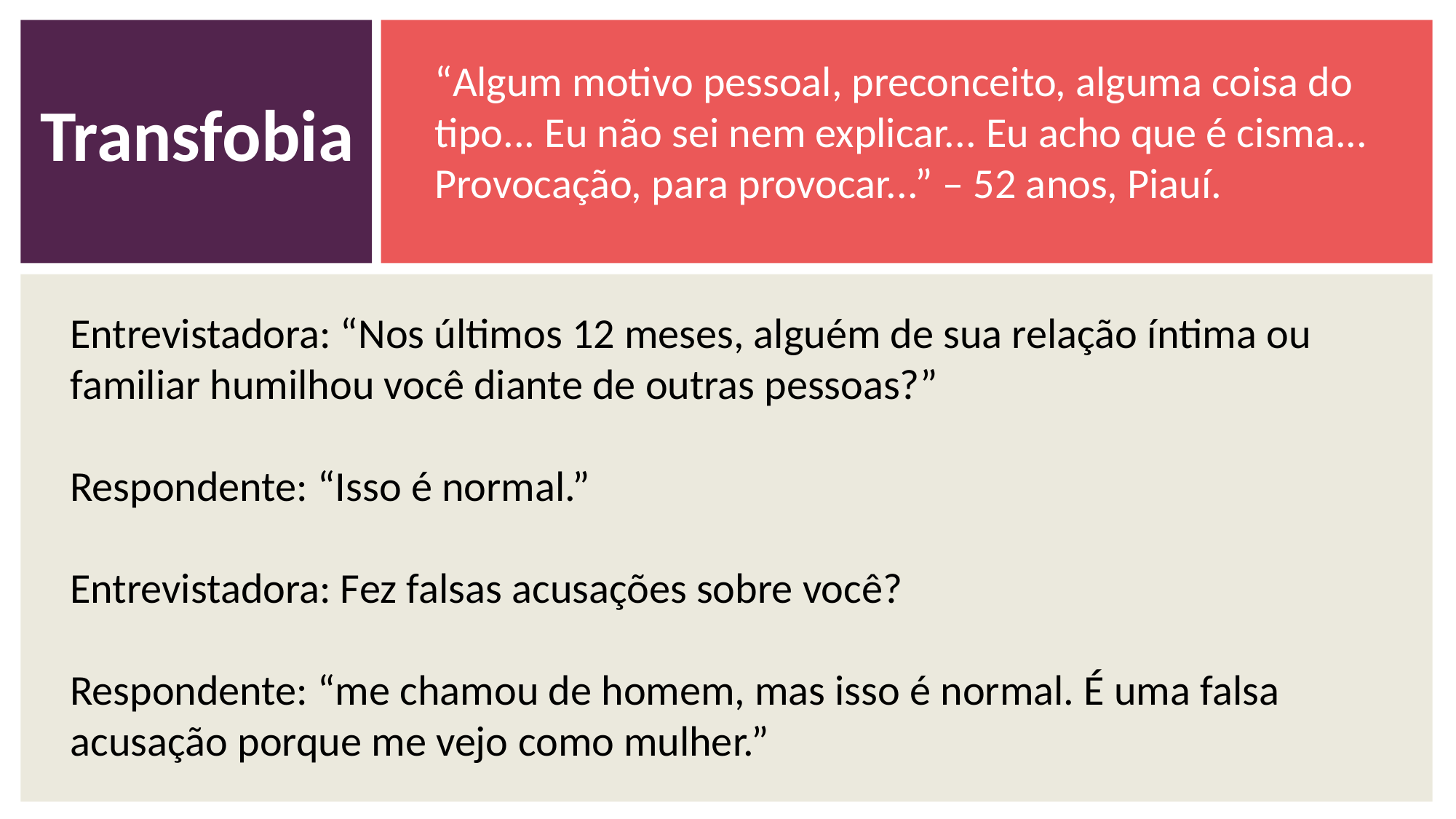

“Algum motivo pessoal, preconceito, alguma coisa do tipo... Eu não sei nem explicar... Eu acho que é cisma... Provocação, para provocar...” – 52 anos, Piauí.

Transfobia

Entrevistadora: “Nos últimos 12 meses, alguém de sua relação íntima ou familiar humilhou você diante de outras pessoas?”

Respondente: “Isso é normal.”

Entrevistadora: Fez falsas acusações sobre você?

Respondente: “me chamou de homem, mas isso é normal. É uma falsa acusação porque me vejo como mulher.”